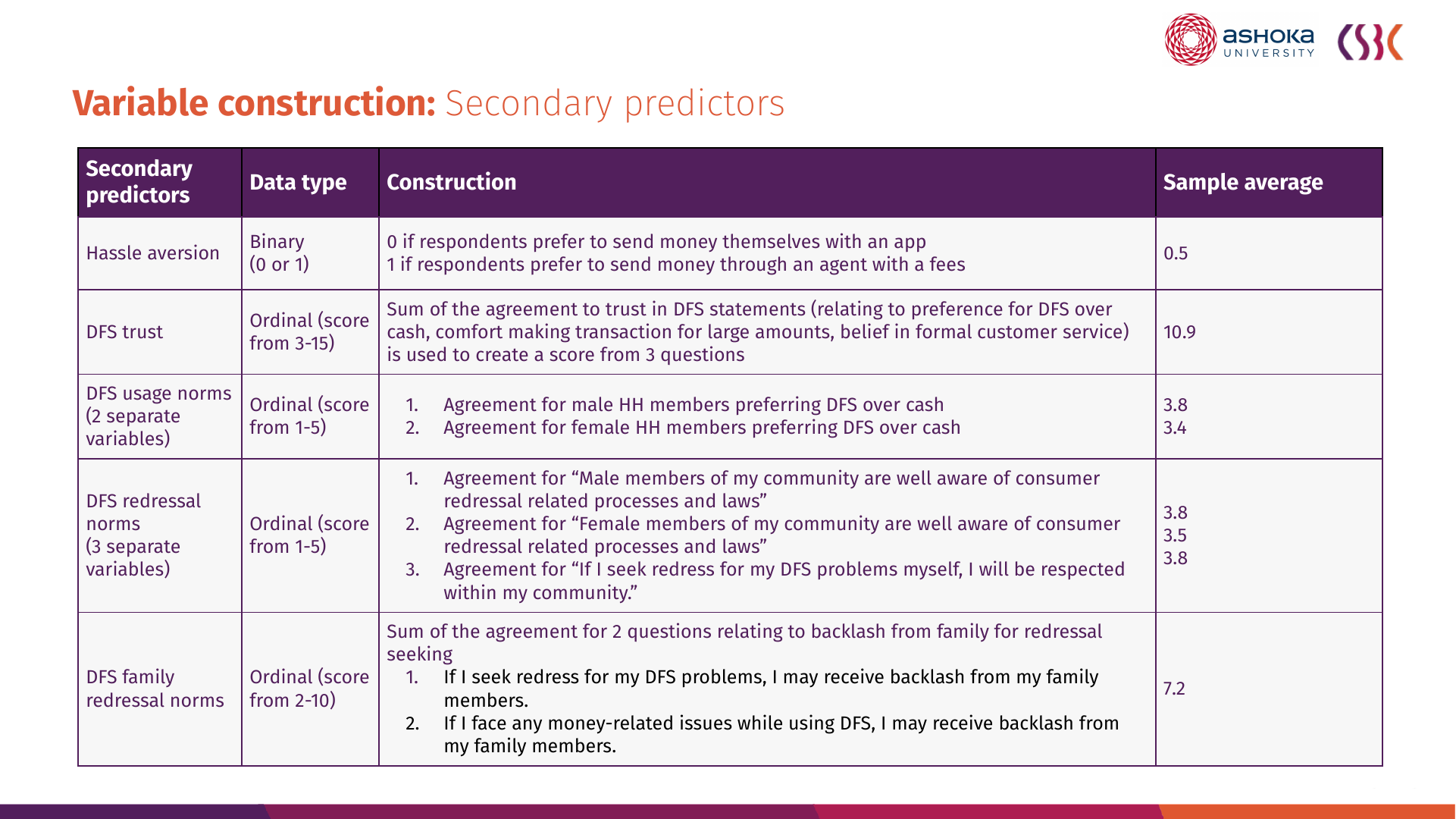

# Variable construction: Secondary predictors
| Secondary predictors | Data type | Construction | Sample average |
| --- | --- | --- | --- |
| Hassle aversion | Binary (0 or 1) | 0 if respondents prefer to send money themselves with an app 1 if respondents prefer to send money through an agent with a fees | 0.5 |
| DFS trust | Ordinal (score from 3-15) | Sum of the agreement to trust in DFS statements (relating to preference for DFS over cash, comfort making transaction for large amounts, belief in formal customer service) is used to create a score from 3 questions | 10.9 |
| DFS usage norms (2 separate variables) | Ordinal (score from 1-5) | Agreement for male HH members preferring DFS over cash Agreement for female HH members preferring DFS over cash | 3.8 3.4 |
| DFS redressal norms (3 separate variables) | Ordinal (score from 1-5) | Agreement for “Male members of my community are well aware of consumer redressal related processes and laws” Agreement for “Female members of my community are well aware of consumer redressal related processes and laws” Agreement for “If I seek redress for my DFS problems myself, I will be respected within my community.” | 3.8 3.5 3.8 |
| DFS family redressal norms | Ordinal (score from 2-10) | Sum of the agreement for 2 questions relating to backlash from family for redressal seeking If I seek redress for my DFS problems, I may receive backlash from my family members. If I face any money-related issues while using DFS, I may receive backlash from my family members. | 7.2 |